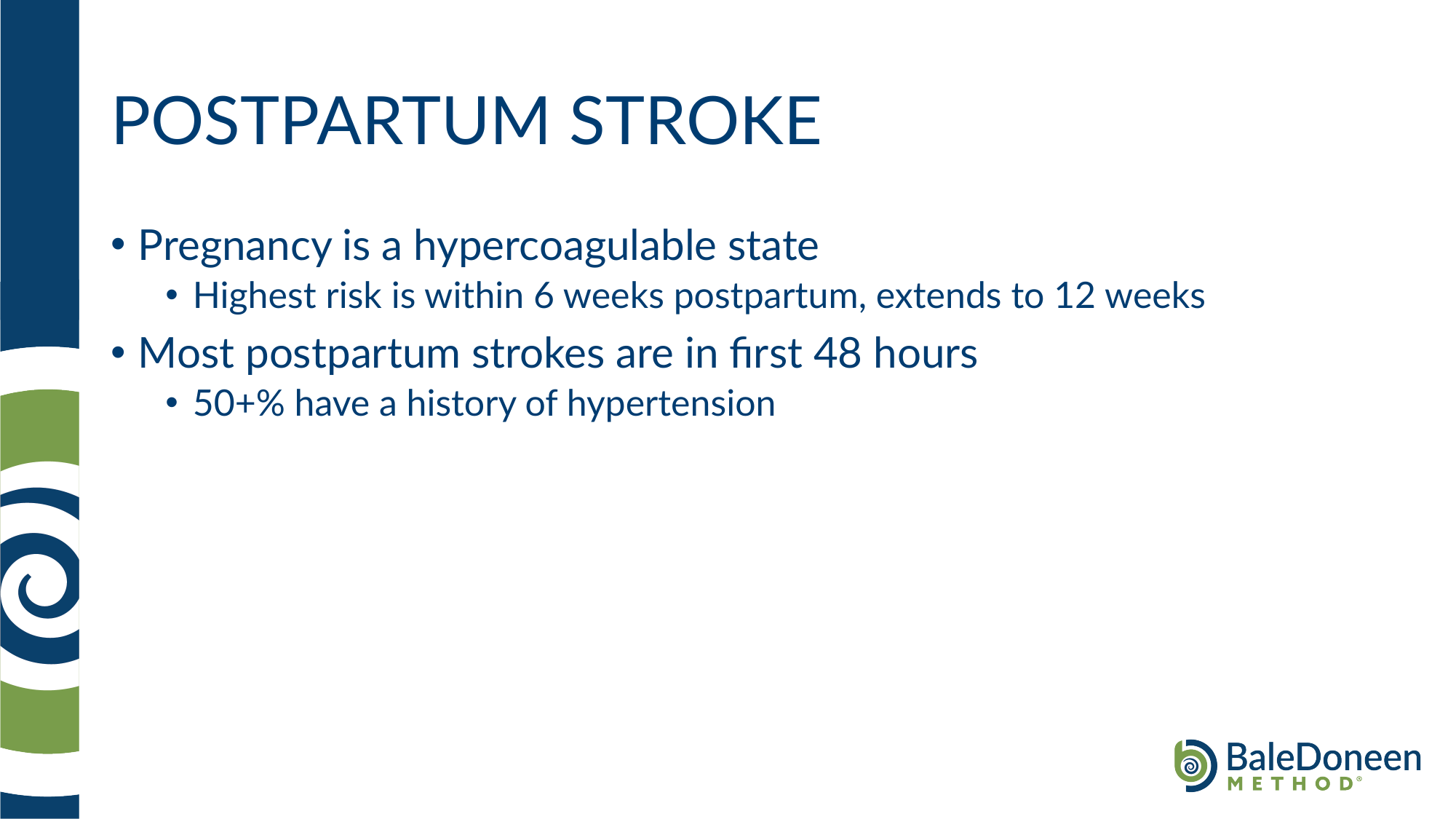

# POSTPARTUM STROKE
Pregnancy is a hypercoagulable state
Highest risk is within 6 weeks postpartum, extends to 12 weeks
Most postpartum strokes are in first 48 hours
50+% have a history of hypertension